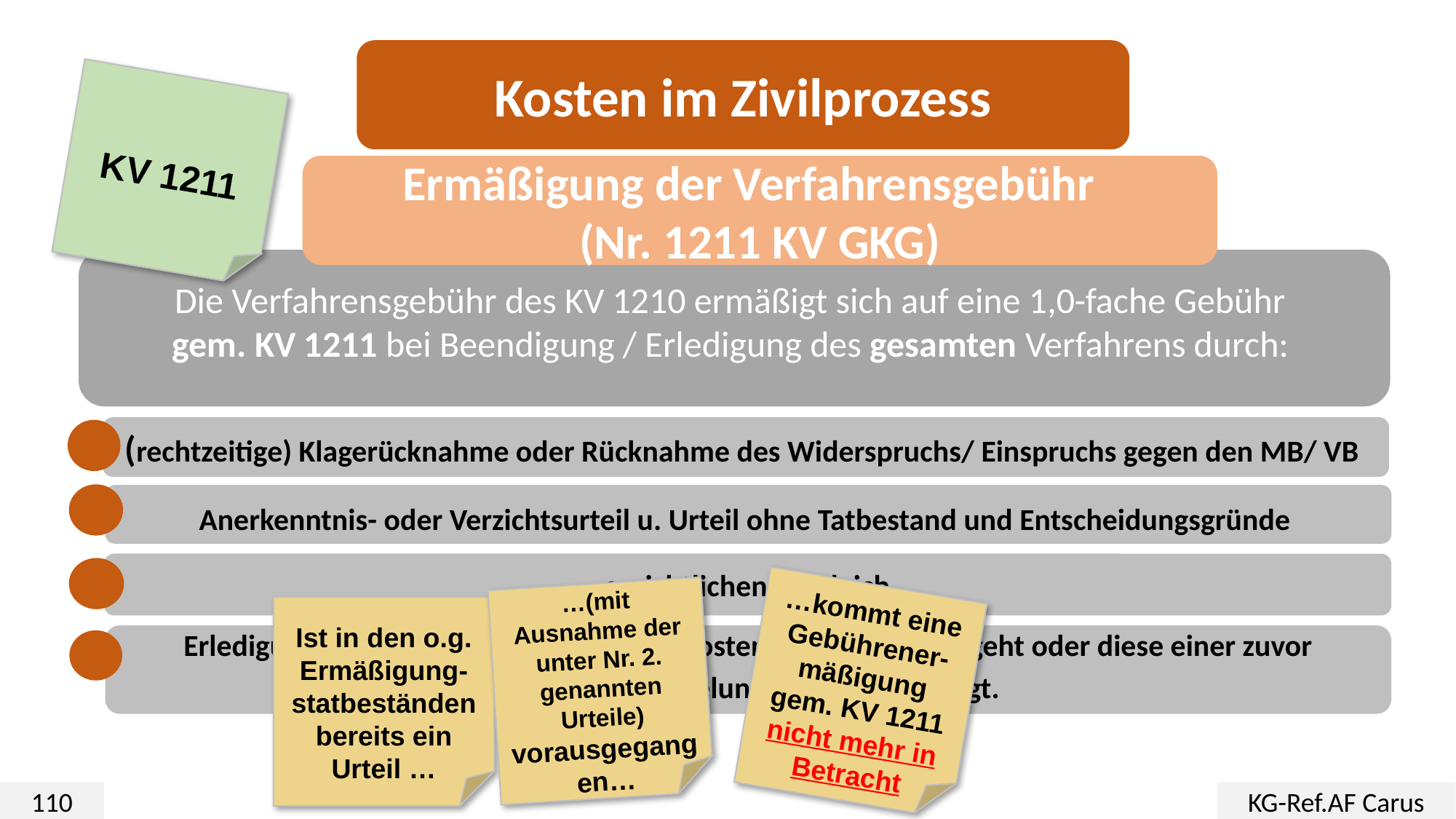

Kosten im Zivilprozess

KV 1211
Ermäßigung der Verfahrensgebühr
(Nr. 1211 KV GKG)

Die Verfahrensgebühr des KV 1210 ermäßigt sich auf eine 1,0-fache Gebühr
gem. KV 1211 bei Beendigung / Erledigung des gesamten Verfahrens durch:

(rechtzeitige) Klagerücknahme oder Rücknahme des Widerspruchs/ Einspruchs gegen den MB/ VB

Anerkenntnis- oder Verzichtsurteil u. Urteil ohne Tatbestand und Entscheidungsgründe
gerichtlichen Vergleich

…(mit Ausnahme der unter Nr. 2. genannten Urteile) vorausgegangen…

…kommt eine Gebührener-mäßigung gem. KV 1211 nicht mehr in Betracht

Ist in den o.g. Ermäßigung-
statbeständen bereits ein Urteil …

Erledigung der Hauptsache wenn keine Kostenentscheidung ergeht oder diese einer zuvor mitgeteilten Regelung der Parteien folgt.

110
KG-Ref.AF Carus